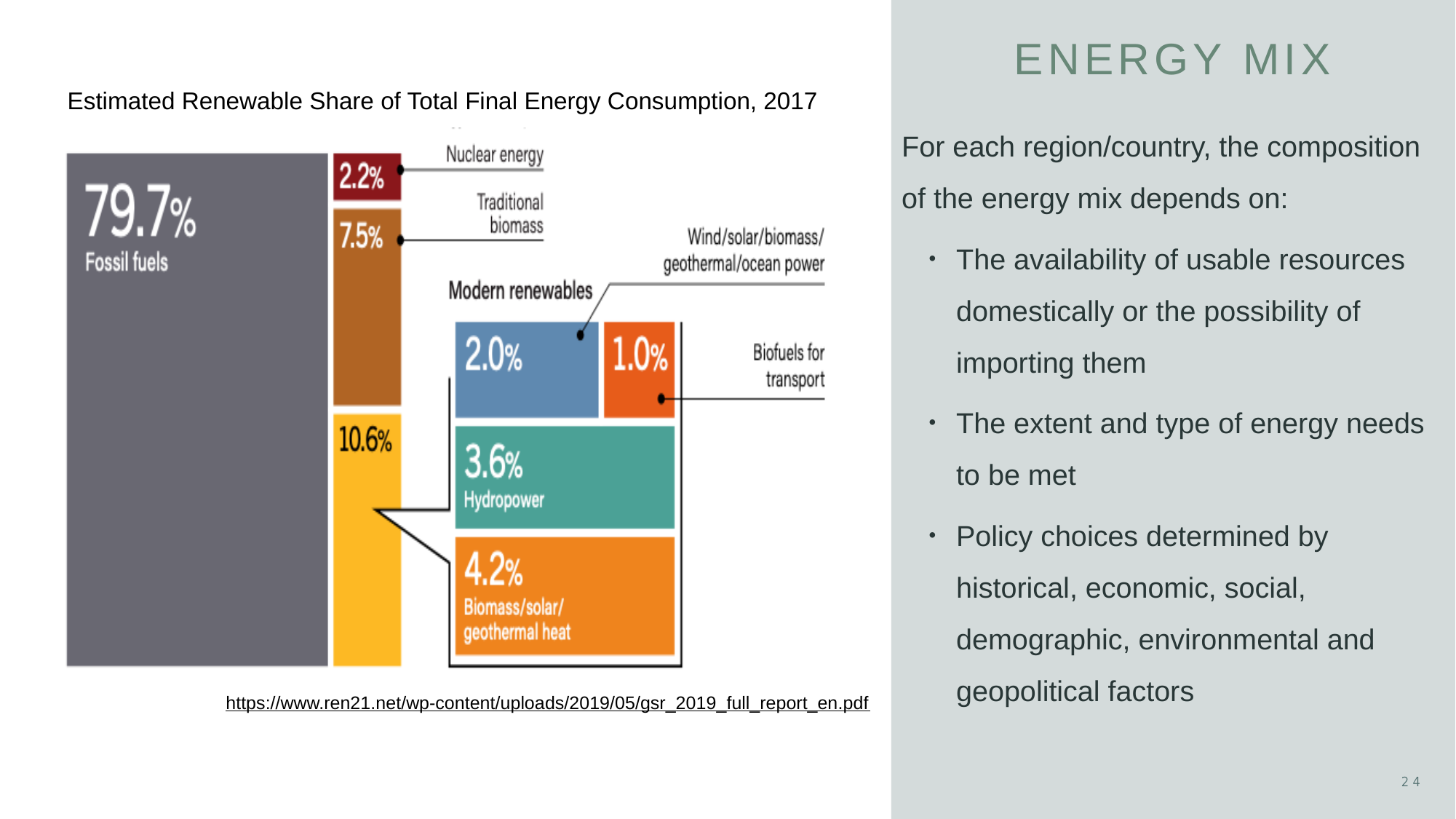

# Energy mix

### Chart

| Category |
|---|
Estimated Renewable Share of Total Final Energy Consumption, 2017
For each region/country, the composition of the energy mix depends on:
The availability of usable resources domestically or the possibility of importing them
The extent and type of energy needs to be met
Policy choices determined by historical, economic, social, demographic, environmental and geopolitical factors

https://www.ren21.net/wp-content/uploads/2019/05/gsr_2019_full_report_en.pdf
24